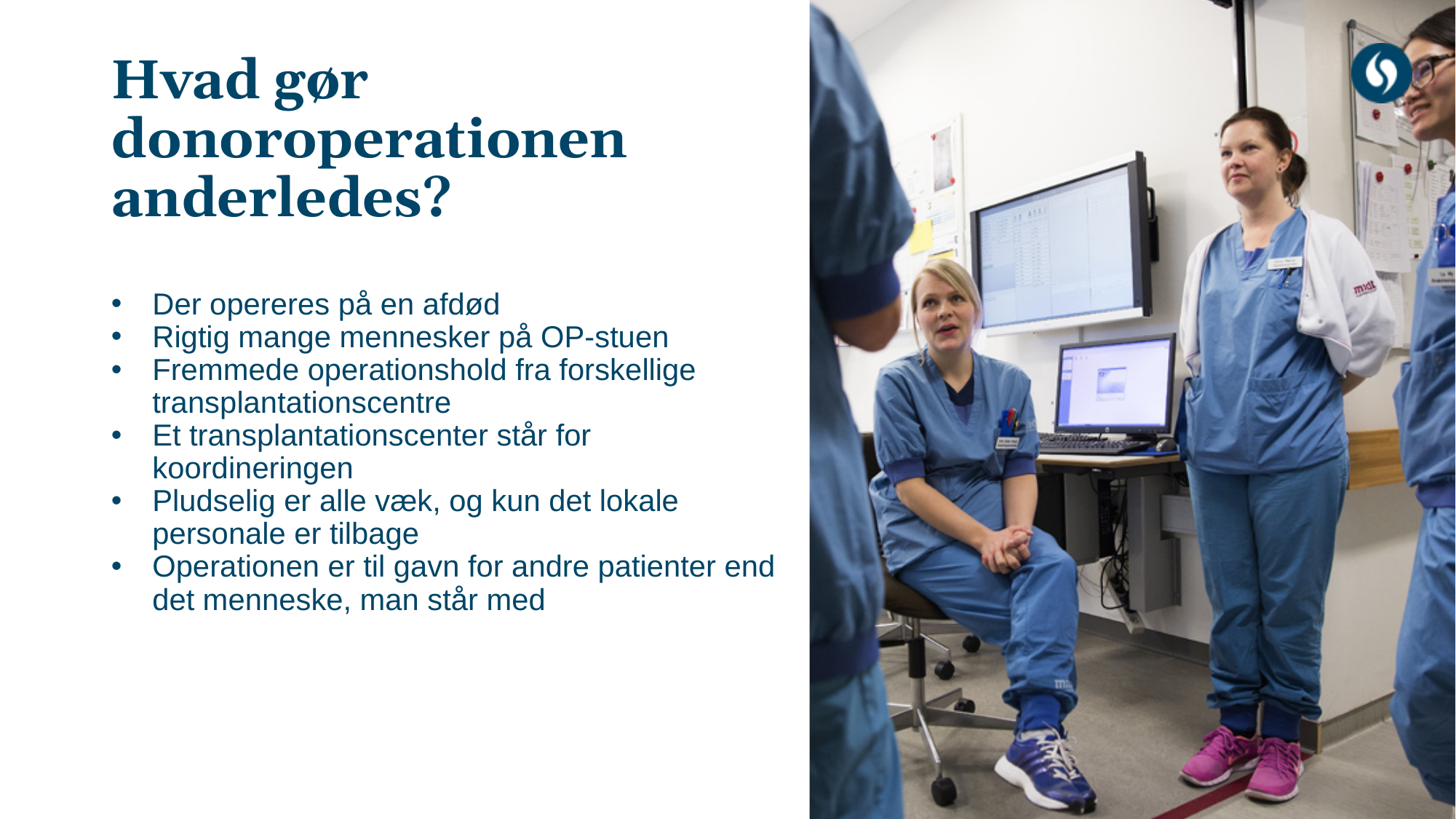

# Hvad gør donoroperationen anderledes?
Der opereres på en afdød
Rigtig mange mennesker på OP-stuen
Fremmede operationshold fra forskellige transplantationscentre
Et transplantationscenter står for koordineringen
Pludselig er alle væk, og kun det lokale personale er tilbage
Operationen er til gavn for andre patienter end det menneske, man står med